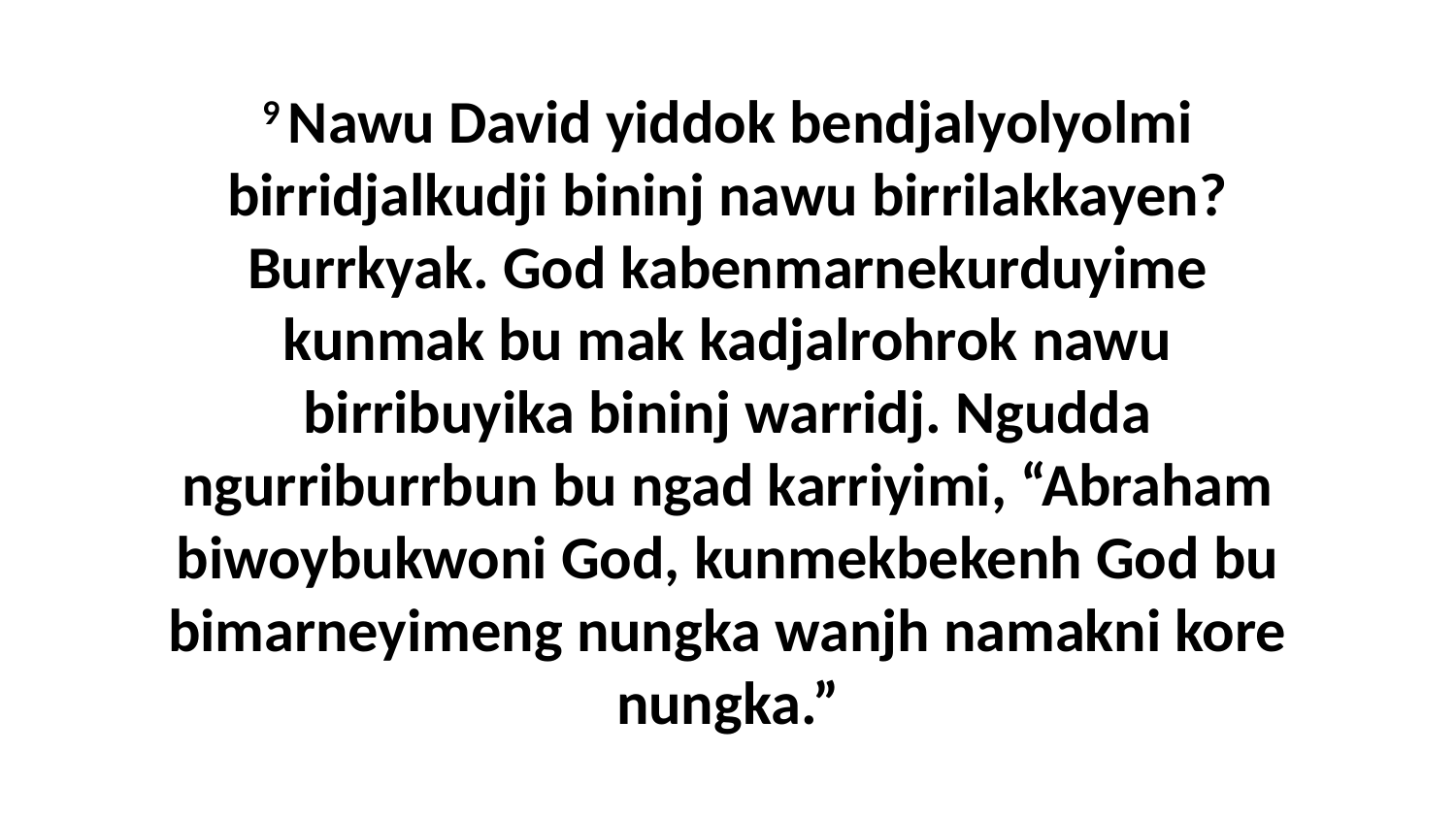

9 Nawu David yiddok bendjalyolyolmi birridjalkudji bininj nawu birrilakkayen? Burrkyak. God kabenmarnekurduyime kunmak bu mak kadjalrohrok nawu birribuyika bininj warridj. Ngudda ngurriburrbun bu ngad karriyimi, “Abraham biwoybukwoni God, kunmekbekenh God bu bimarneyimeng nungka wanjh namakni kore nungka.”